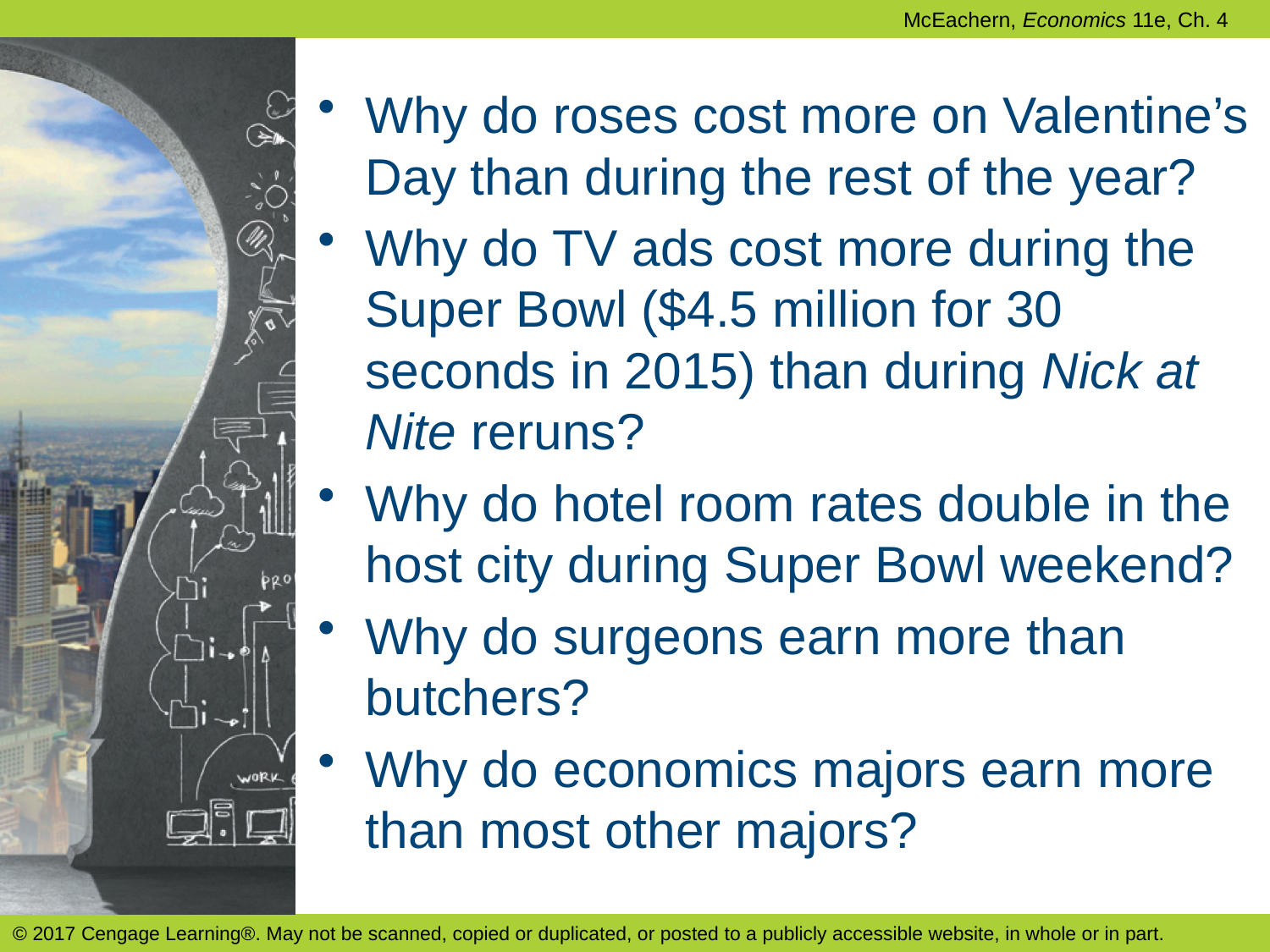

Why do roses cost more on Valentine’s Day than during the rest of the year?
Why do TV ads cost more during the Super Bowl ($4.5 million for 30 seconds in 2015) than during Nick at Nite reruns?
Why do hotel room rates double in the host city during Super Bowl weekend?
Why do surgeons earn more than butchers?
Why do economics majors earn more than most other majors?
© 2017 Cengage Learning®. May not be scanned, copied or duplicated, or posted to a publicly accessible website, in whole or in part.